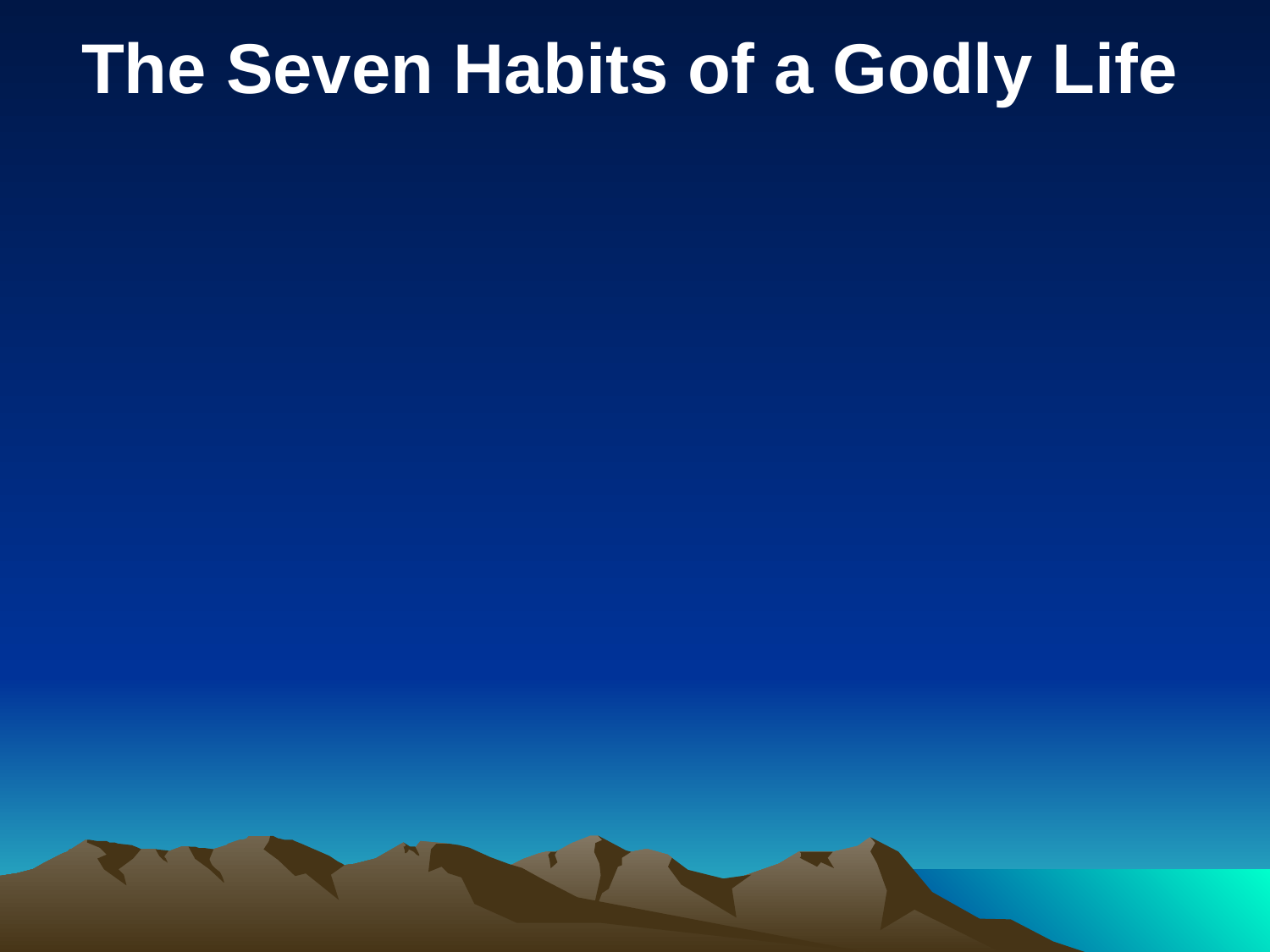

The Seven Habits of a Godly Life